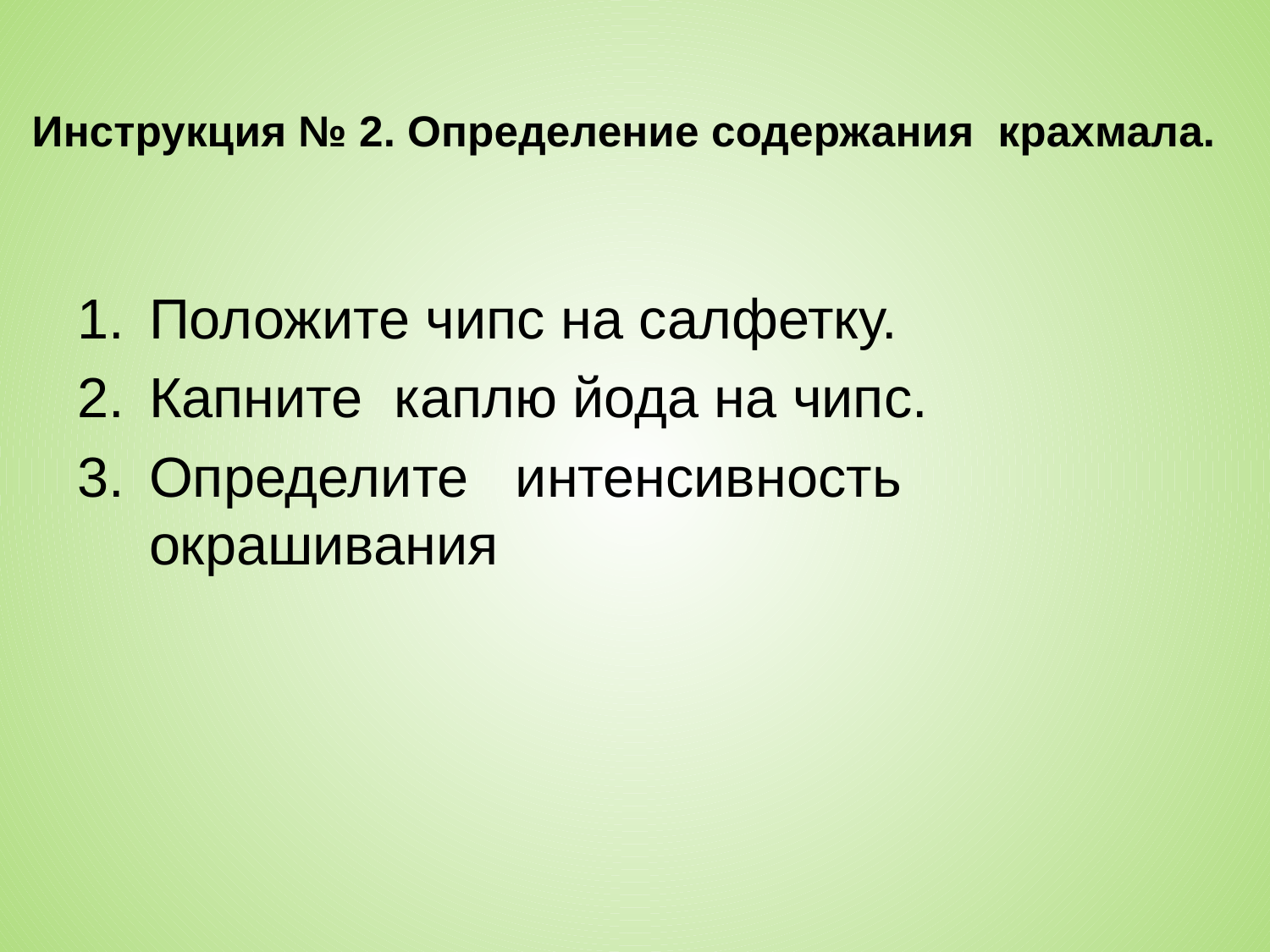

# Инструкция № 2. Определение содержания  крахмала.
Положите чипс на салфетку.
Капните  каплю йода на чипс.
Определите   интенсивность  окрашивания